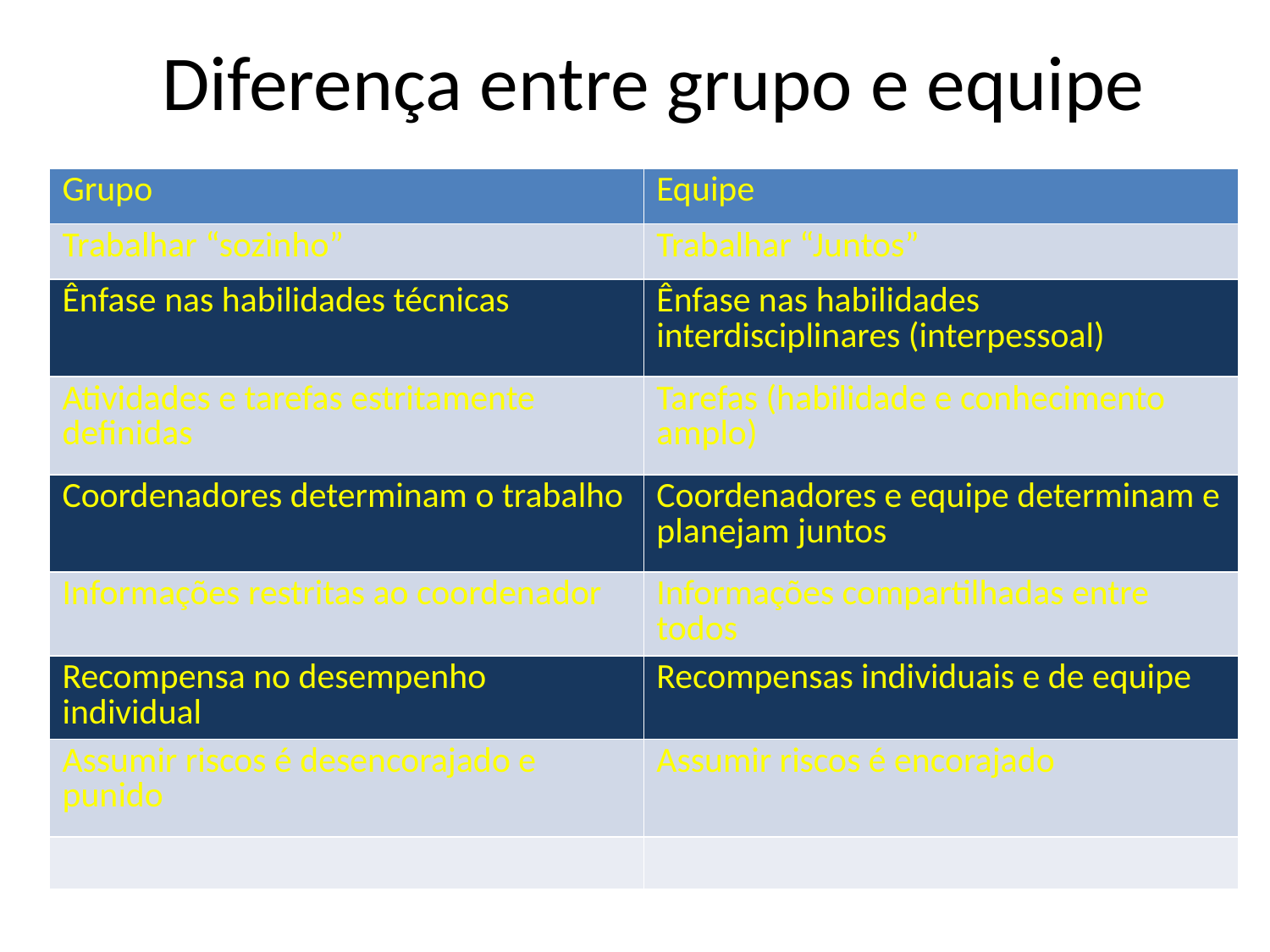

# Diferença entre grupo e equipe
| Grupo | Equipe |
| --- | --- |
| Trabalhar “sozinho” | Trabalhar “Juntos” |
| Ênfase nas habilidades técnicas | Ênfase nas habilidades interdisciplinares (interpessoal) |
| Atividades e tarefas estritamente definidas | Tarefas (habilidade e conhecimento amplo) |
| Coordenadores determinam o trabalho | Coordenadores e equipe determinam e planejam juntos |
| Informações restritas ao coordenador | Informações compartilhadas entre todos |
| Recompensa no desempenho individual | Recompensas individuais e de equipe |
| Assumir riscos é desencorajado e punido | Assumir riscos é encorajado |
|  |  |